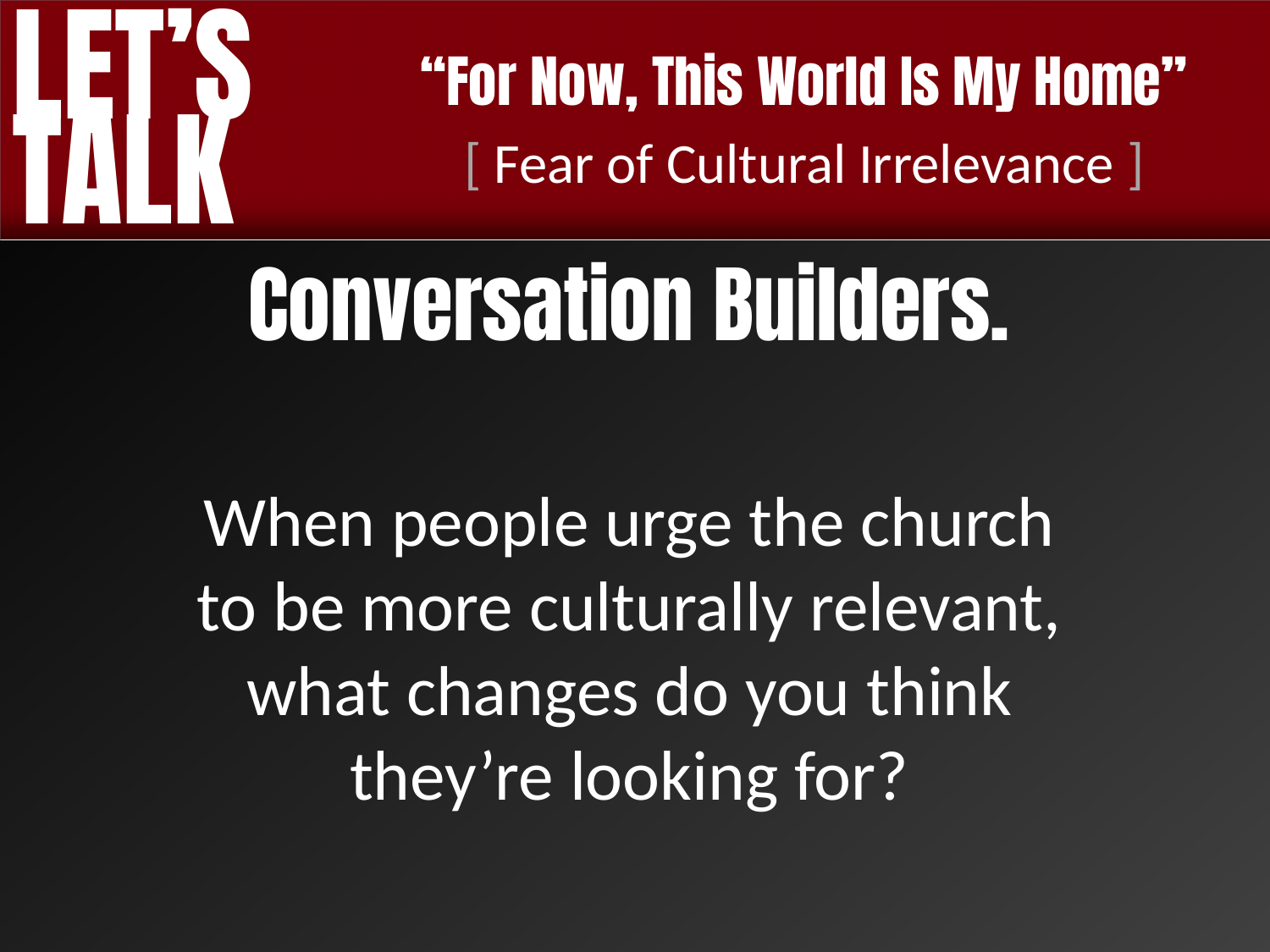

Conversation Builders.
When people urge the church
to be more culturally relevant,
what changes do you think
they’re looking for?